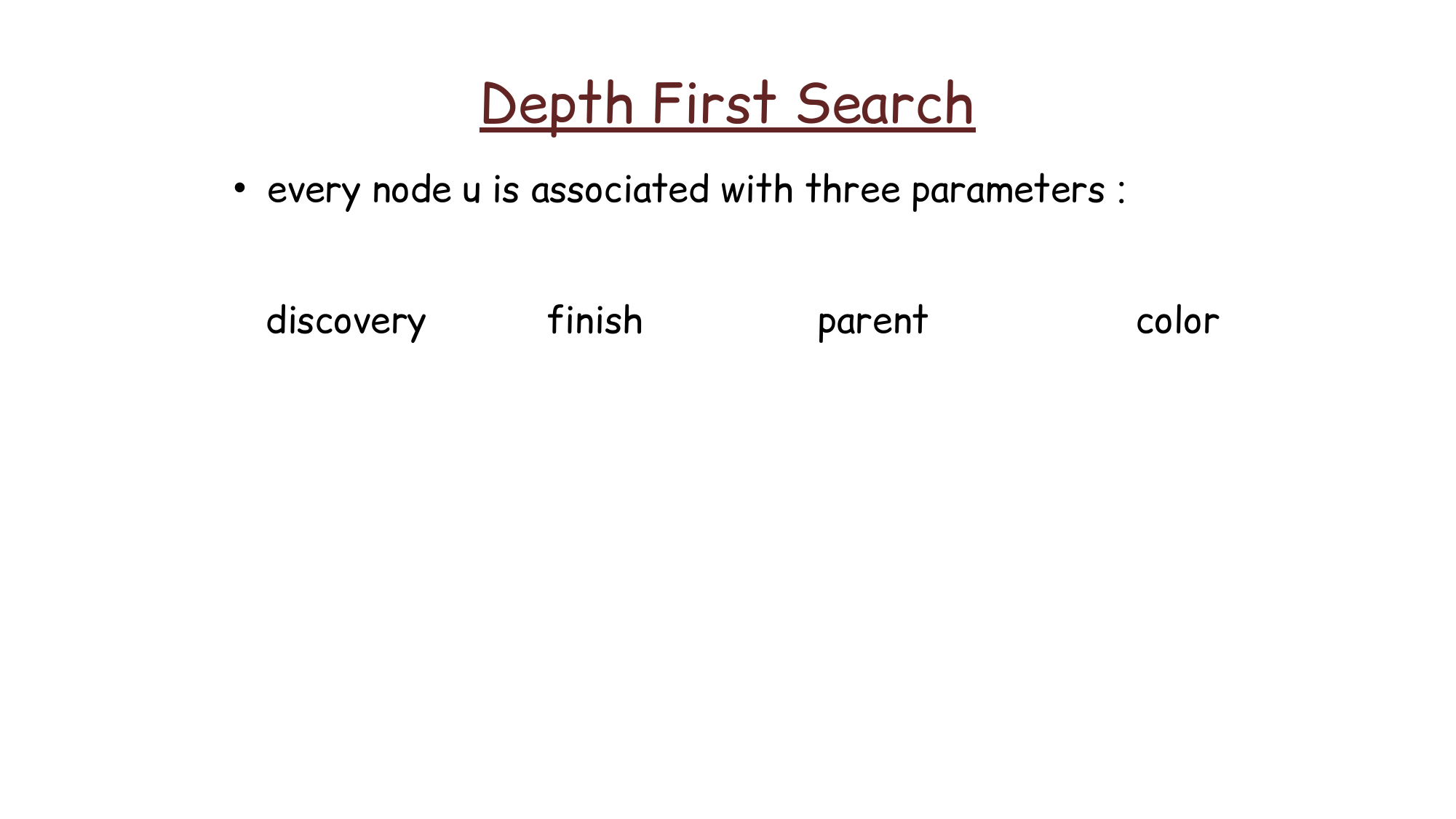

Depth First Search
every node u is associated with three parameters :

   discovery           finish                parent                   color